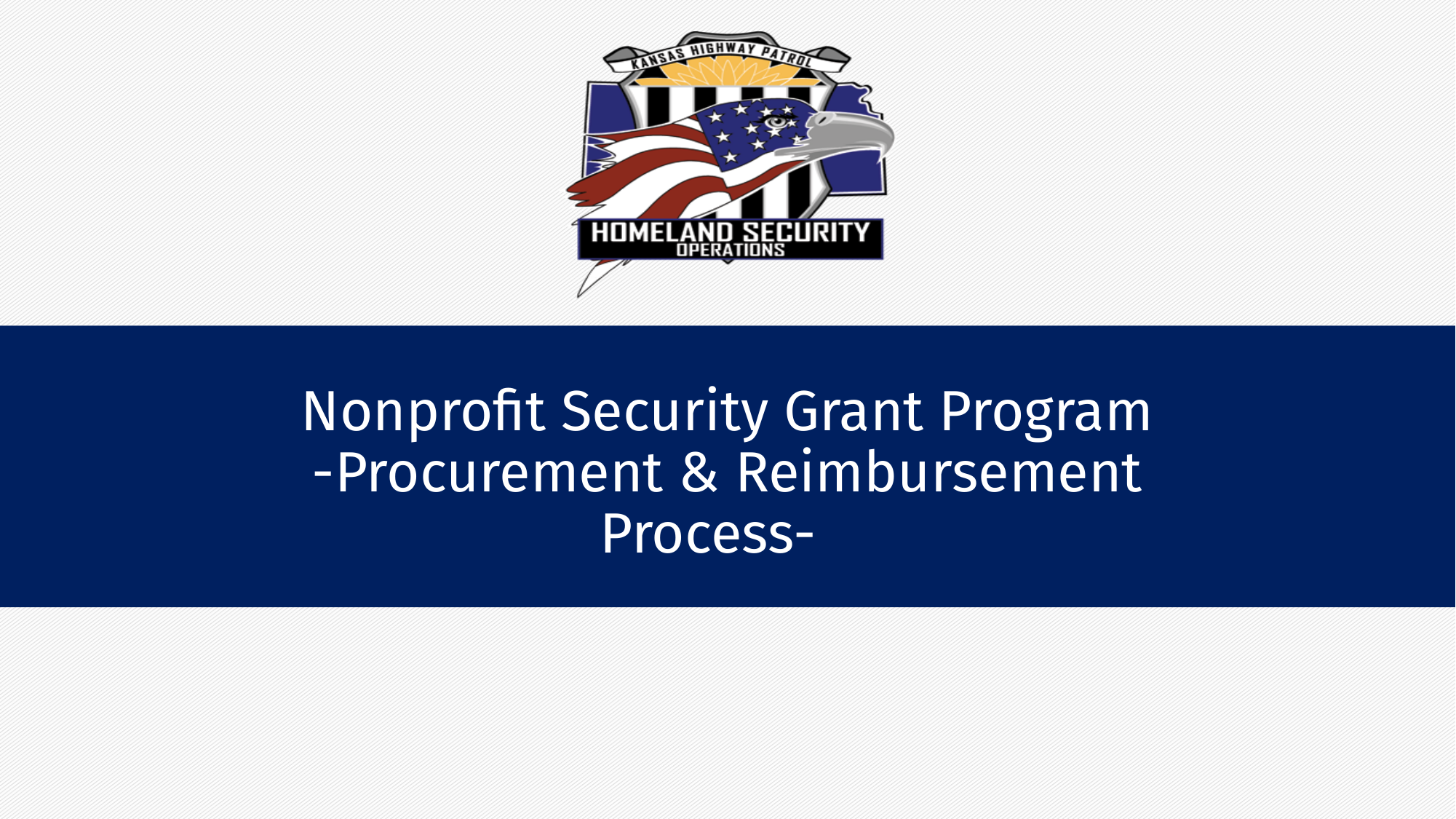

# Nonprofit Security Grant Program -Procurement & Reimbursement Process-